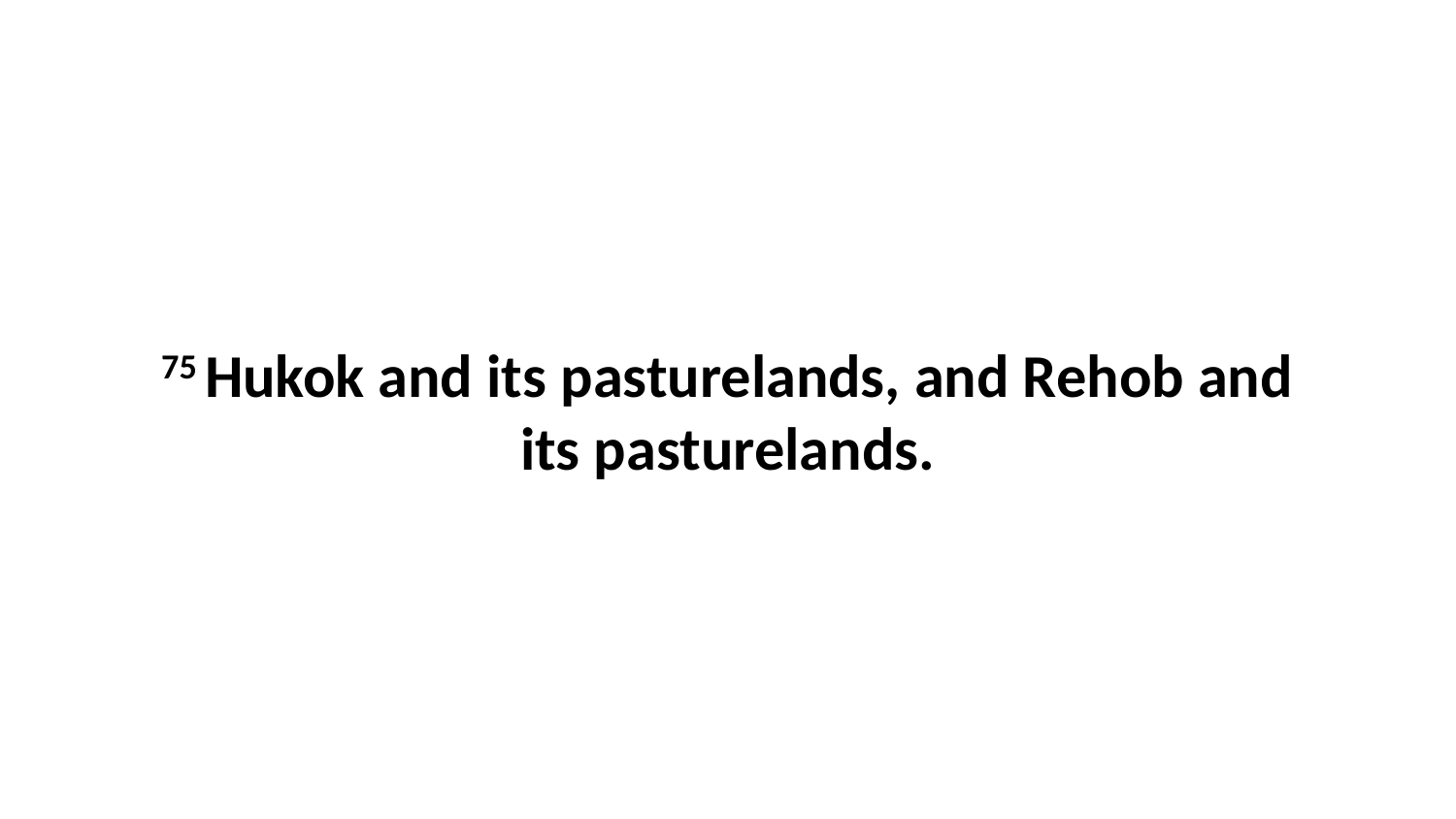

75 Hukok and its pasturelands, and Rehob and its pasturelands.